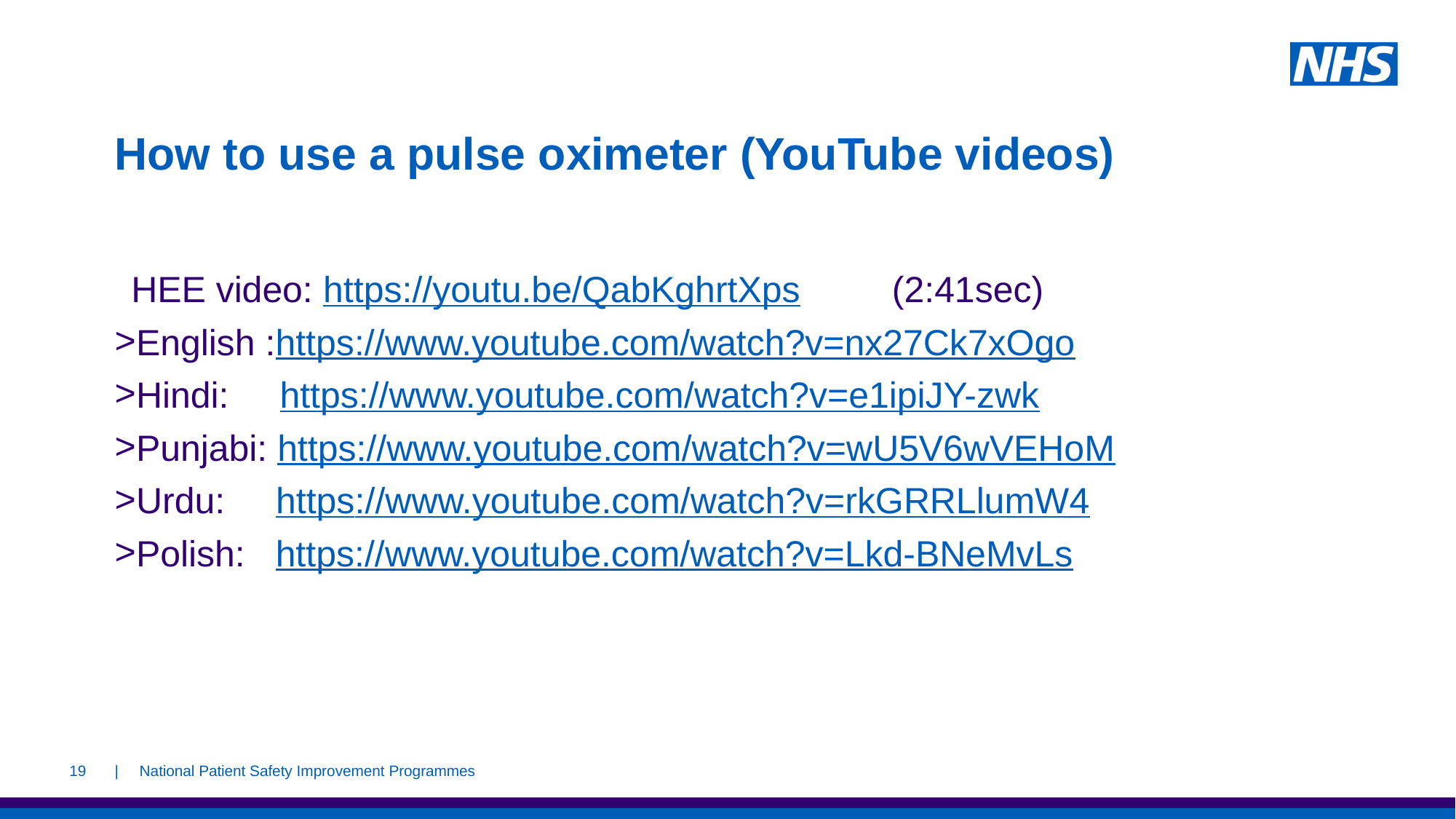

# How to use a pulse oximeter (YouTube videos)
  HEE video: https://youtu.be/QabKghrtXps         (2:41sec)
English :https://www.youtube.com/watch?v=nx27Ck7xOgo
Hindi:     https://www.youtube.com/watch?v=e1ipiJY-zwk
Punjabi: https://www.youtube.com/watch?v=wU5V6wVEHoM
Urdu:     https://www.youtube.com/watch?v=rkGRRLlumW4
Polish:   https://www.youtube.com/watch?v=Lkd-BNeMvLs

19
|     National Patient Safety Improvement Programmes